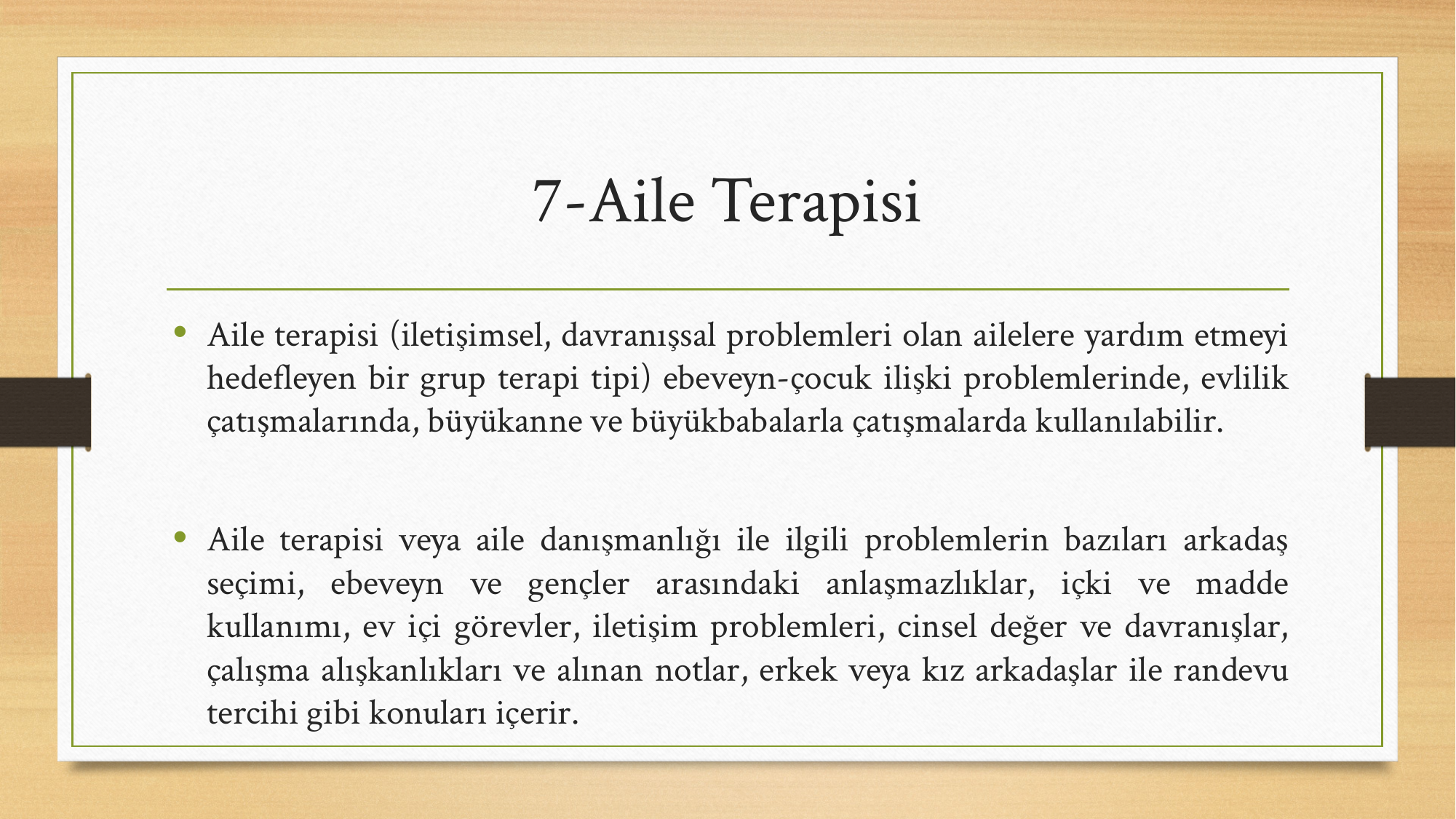

# 7-Aile Terapisi
Aile terapisi (iletişimsel, davranışsal problemleri olan ailelere yardım etmeyi hedefleyen bir grup terapi tipi) ebeveyn-çocuk ilişki problemlerinde, evlilik çatışmalarında, büyükanne ve büyükbabalarla çatışmalarda kullanılabilir.

Aile terapisi veya aile danışmanlığı ile ilgili problemlerin bazıları arkadaş seçimi, ebeveyn ve gençler arasındaki anlaşmazlıklar, içki ve madde kullanımı, ev içi görevler, iletişim problemleri, cinsel değer ve davranışlar, çalışma alışkanlıkları ve alınan notlar, erkek veya kız arkadaşlar ile randevu tercihi gibi konuları içerir.